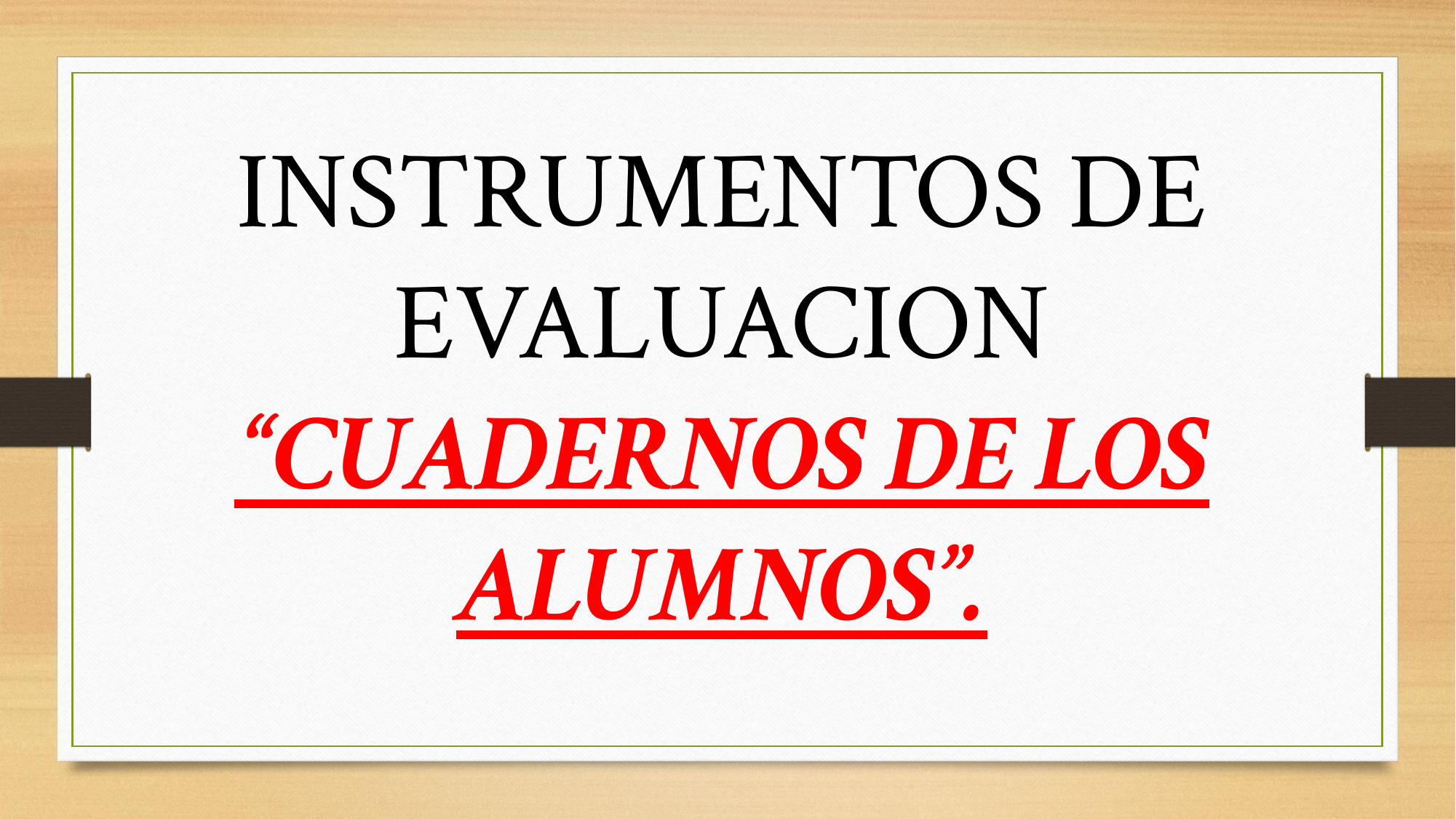

INSTRUMENTOS DE EVALUACION
“CUADERNOS DE LOS ALUMNOS”.